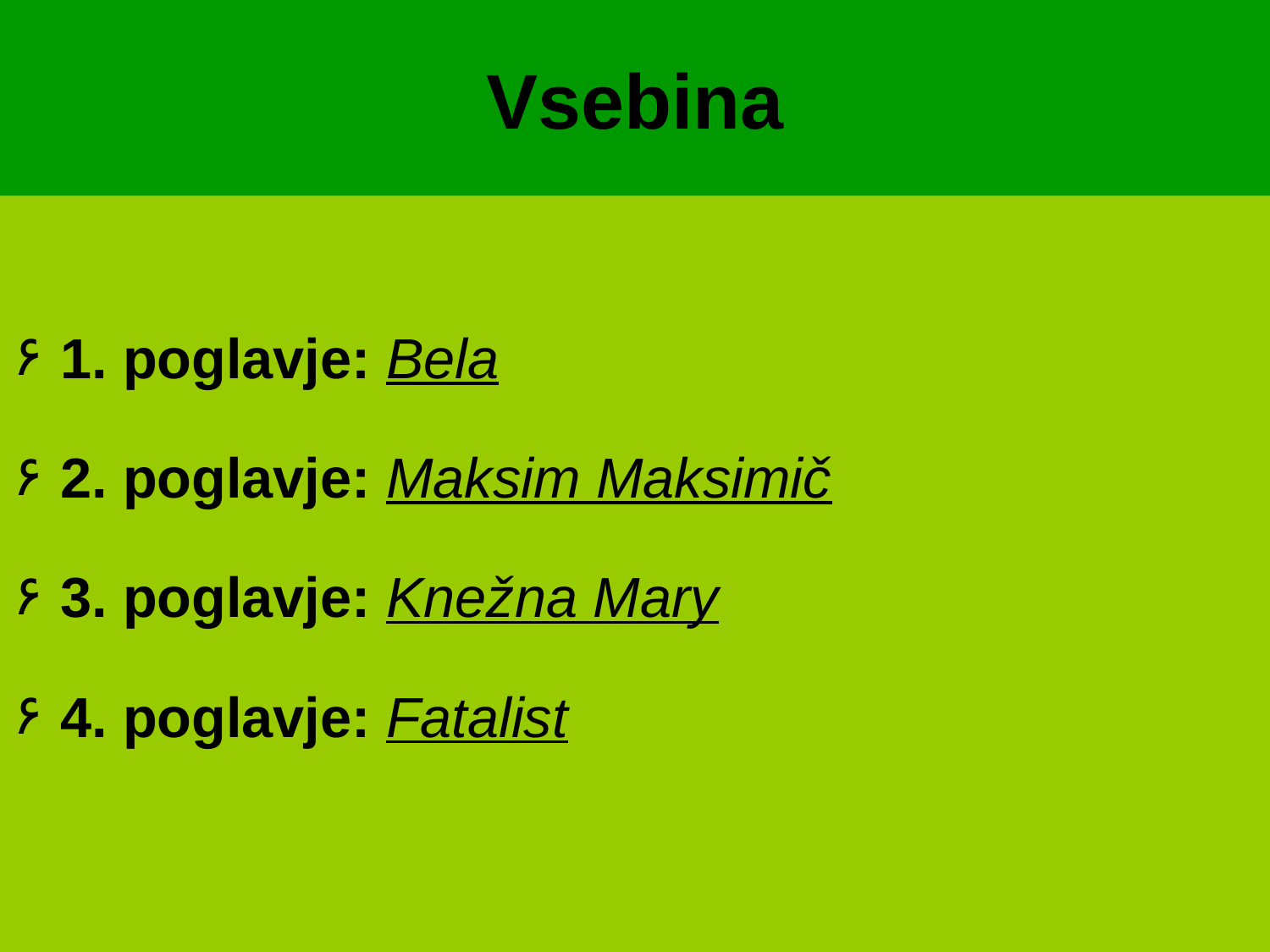

# Vsebina

1. poglavje: Bela
2. poglavje: Maksim Maksimič
3. poglavje: Knežna Mary
4. poglavje: Fatalist